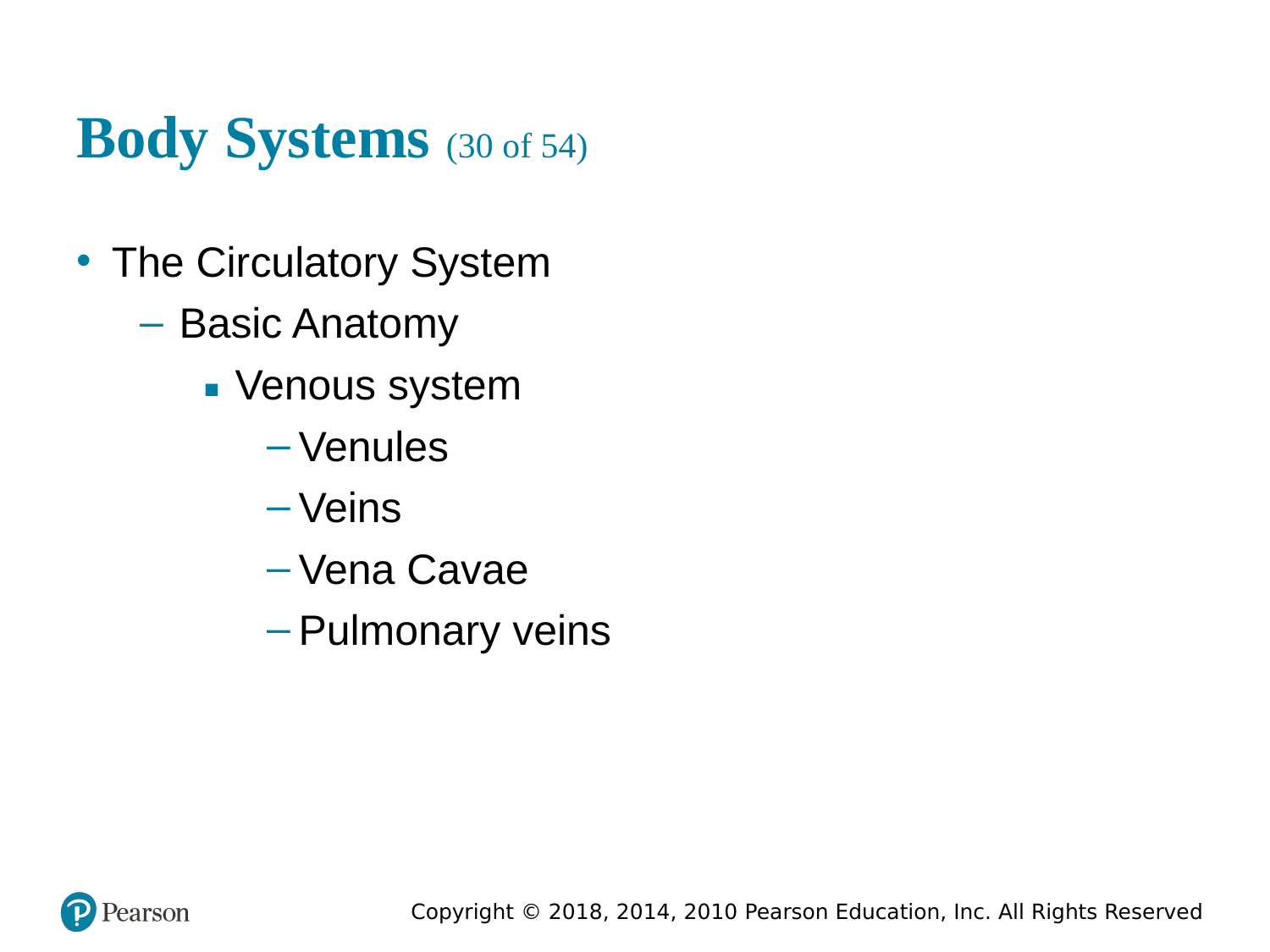

# Body Systems (30 of 54)
The Circulatory System
Basic Anatomy
Venous system
Venules
Veins
Vena Cavae
Pulmonary veins